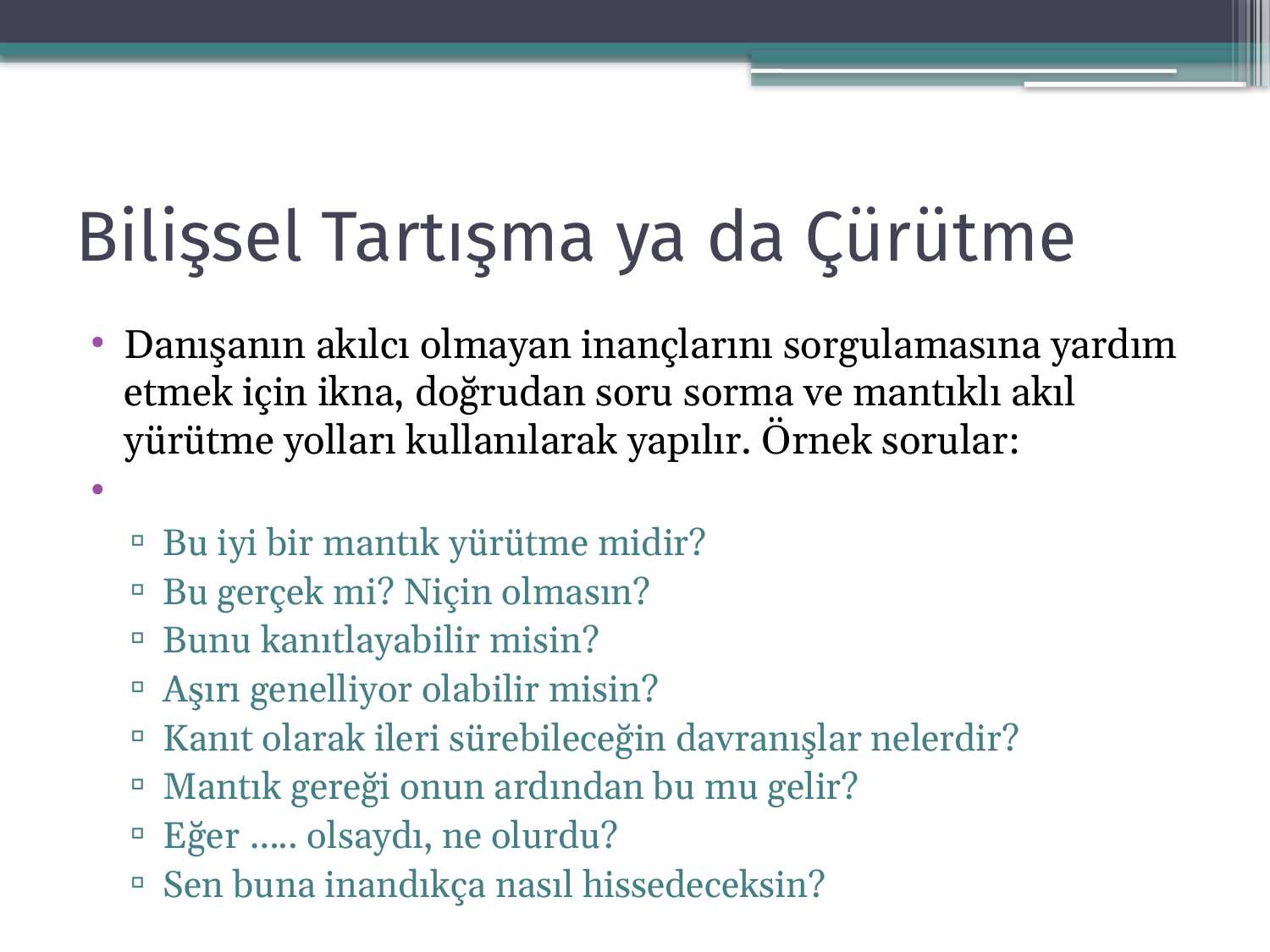

# Bilişsel Tartışma ya da Çürütme
Danışanın akılcı olmayan inançlarını sorgulamasına yardım etmek için ikna, doğrudan soru sorma ve mantıklı akıl yürütme yolları kullanılarak yapılır. Örnek sorular:

Bu iyi bir mantık yürütme midir?
Bu gerçek mi? Niçin olmasın?
Bunu kanıtlayabilir misin?
Aşırı genelliyor olabilir misin?
Kanıt olarak ileri sürebileceğin davranışlar nelerdir?
Mantık gereği onun ardından bu mu gelir?
Eğer ….. olsaydı, ne olurdu?
Sen buna inandıkça nasıl hissedeceksin?